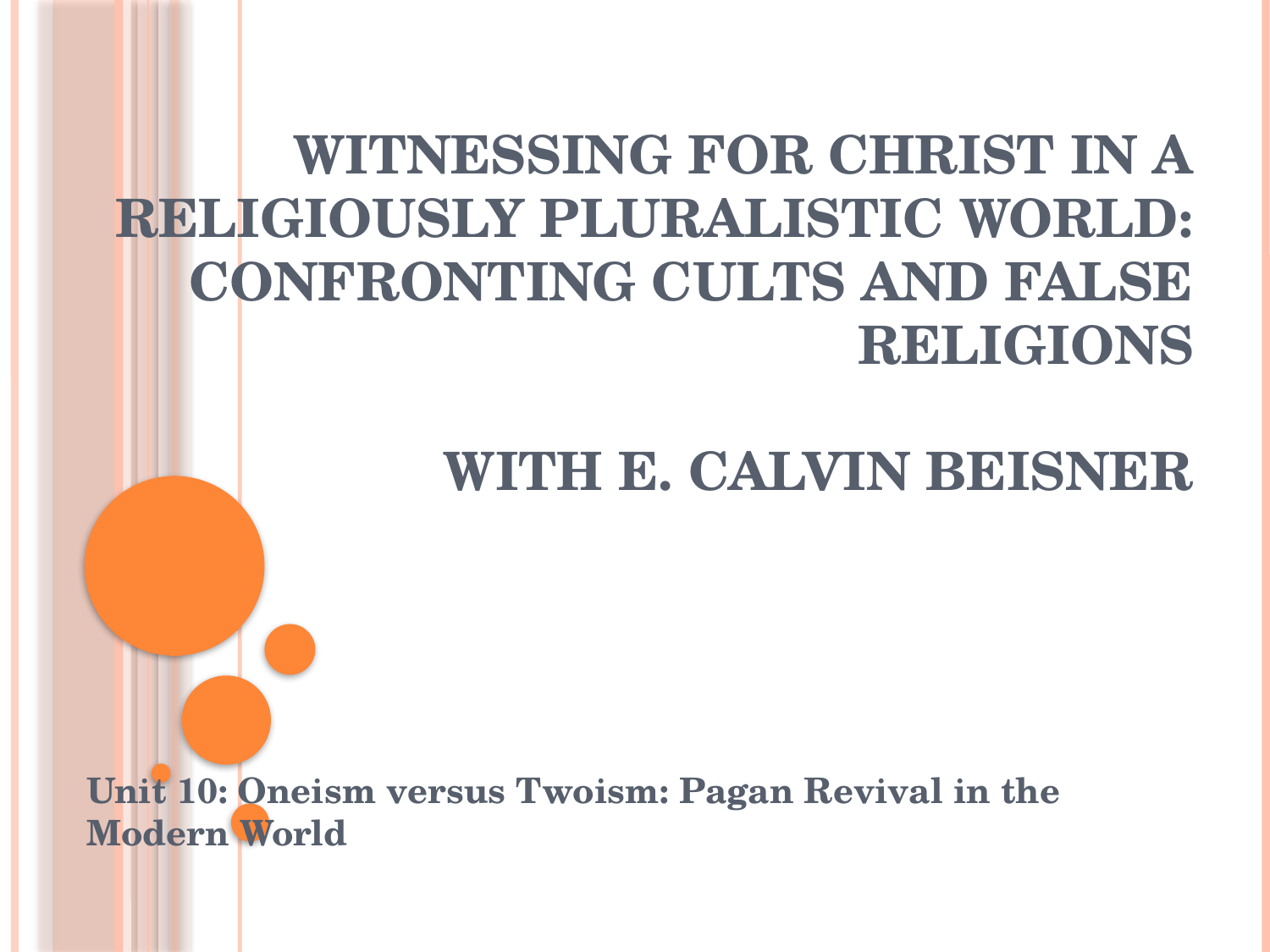

# Witnessing for Christ in a Religiously Pluralistic World: Confronting Cults and False Religions with E. Calvin Beisner
Unit 10: Oneism versus Twoism: Pagan Revival in the Modern World